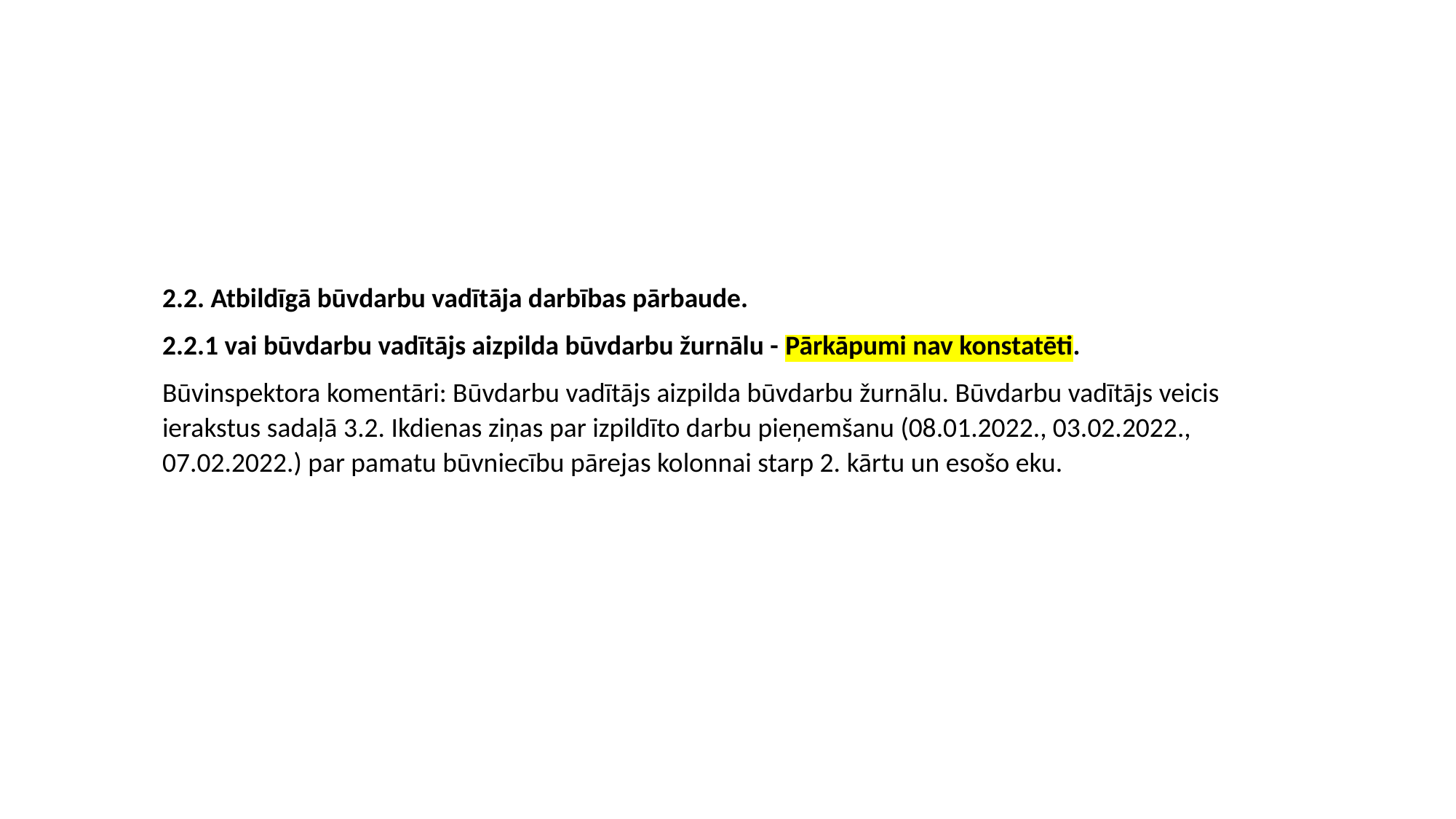

2.2. Atbildīgā būvdarbu vadītāja darbības pārbaude.
2.2.1 vai būvdarbu vadītājs aizpilda būvdarbu žurnālu - Pārkāpumi nav konstatēti.
Būvinspektora komentāri: Būvdarbu vadītājs aizpilda būvdarbu žurnālu. Būvdarbu vadītājs veicis ierakstus sadaļā 3.2. Ikdienas ziņas par izpildīto darbu pieņemšanu (08.01.2022., 03.02.2022., 07.02.2022.) par pamatu būvniecību pārejas kolonnai starp 2. kārtu un esošo eku.